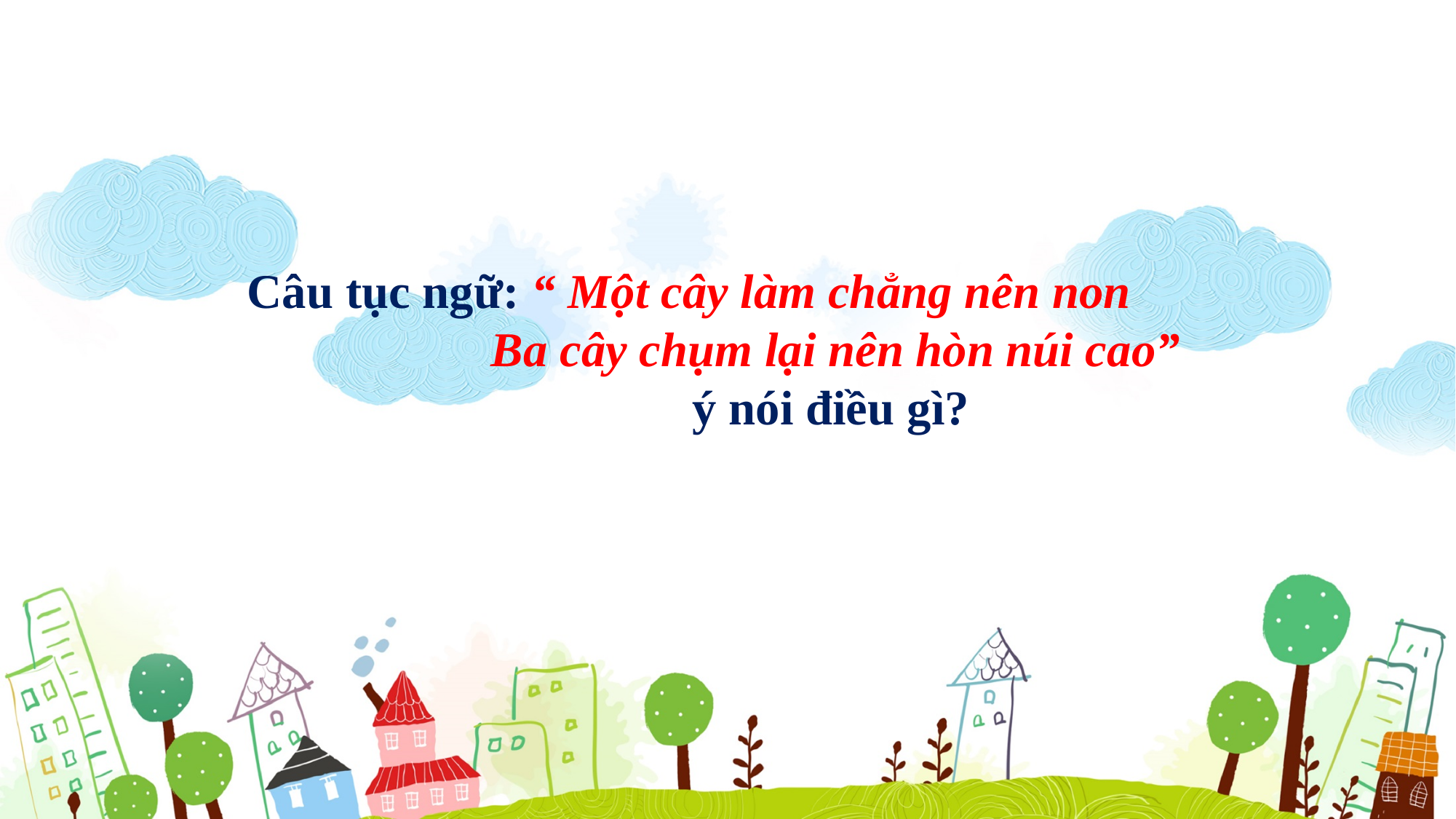

Câu tục ngữ: “ Một cây làm chẳng nên non
                    Ba cây chụm lại nên hòn núi cao”
  ý nói điều gì?